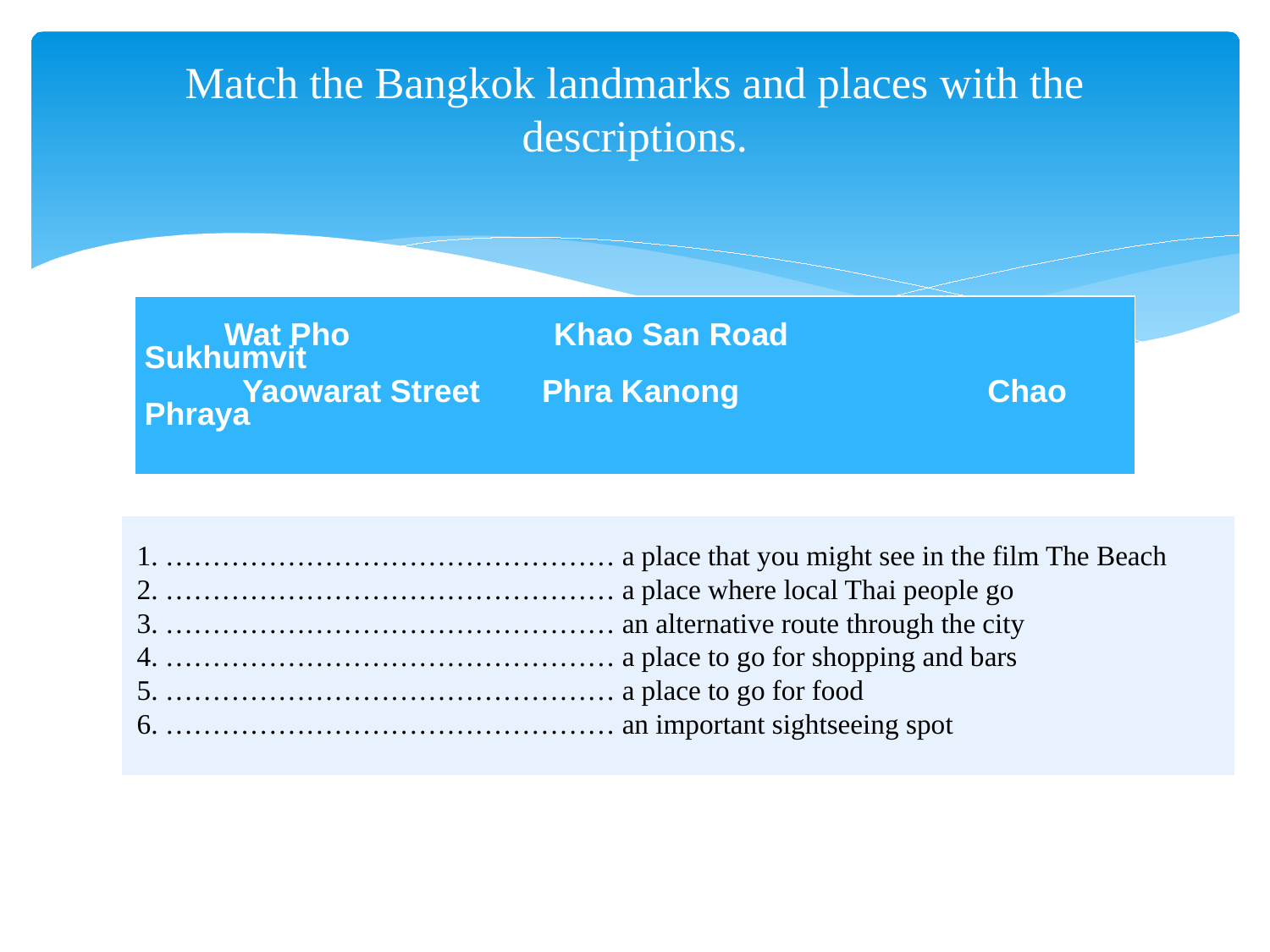

# Match the Bangkok landmarks and places with the descriptions.
| Wat Pho Khao San Road Sukhumvit Yaowarat Street Phra Kanong Chao Phraya |
| --- |
| 1. ………………………………………… a place that you might see in the film The Beach 2. ………………………………………… a place where local Thai people go 3. ………………………………………… an alternative route through the city 4. ………………………………………… a place to go for shopping and bars 5. ………………………………………… a place to go for food 6. ………………………………………… an important sightseeing spot |
| --- |